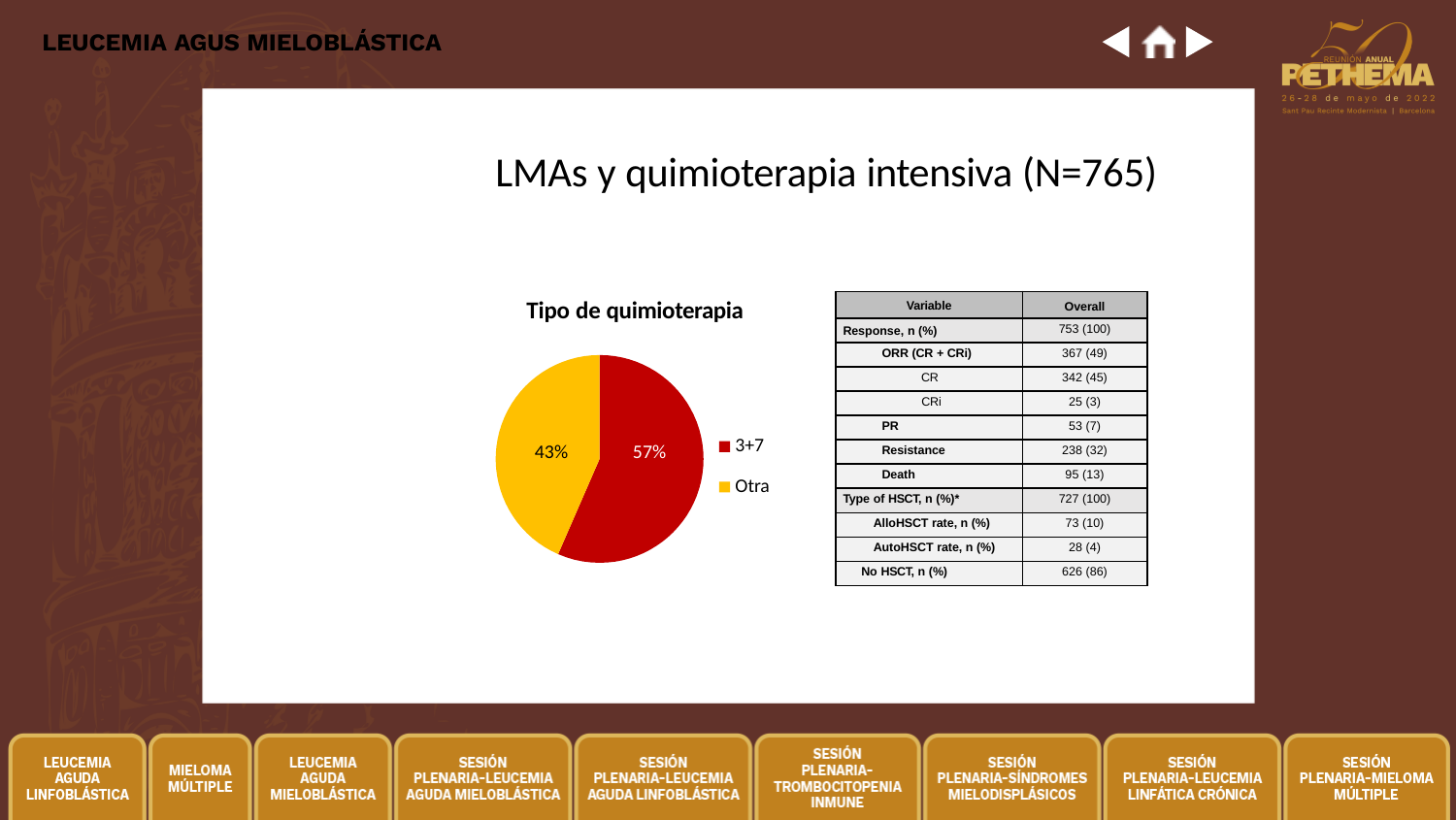

# LEUCEMIA AGUS MIELOBLÁSTICA
LMAs y quimioterapia intensiva (N=765)
| Variable | Overall |
| --- | --- |
| Response, n (%) | 753 (100) |
| ORR (CR + CRi) | 367 (49) |
| CR | 342 (45) |
| CRi | 25 (3) |
| PR | 53 (7) |
| Resistance | 238 (32) |
| Death | 95 (13) |
| Type of HSCT, n (%)\* | 727 (100) |
| AlloHSCT rate, n (%) | 73 (10) |
| AutoHSCT rate, n (%) | 28 (4) |
| No HSCT, n (%) | 626 (86) |
Tipo de quimioterapia

3+7
Otra
57%
43%